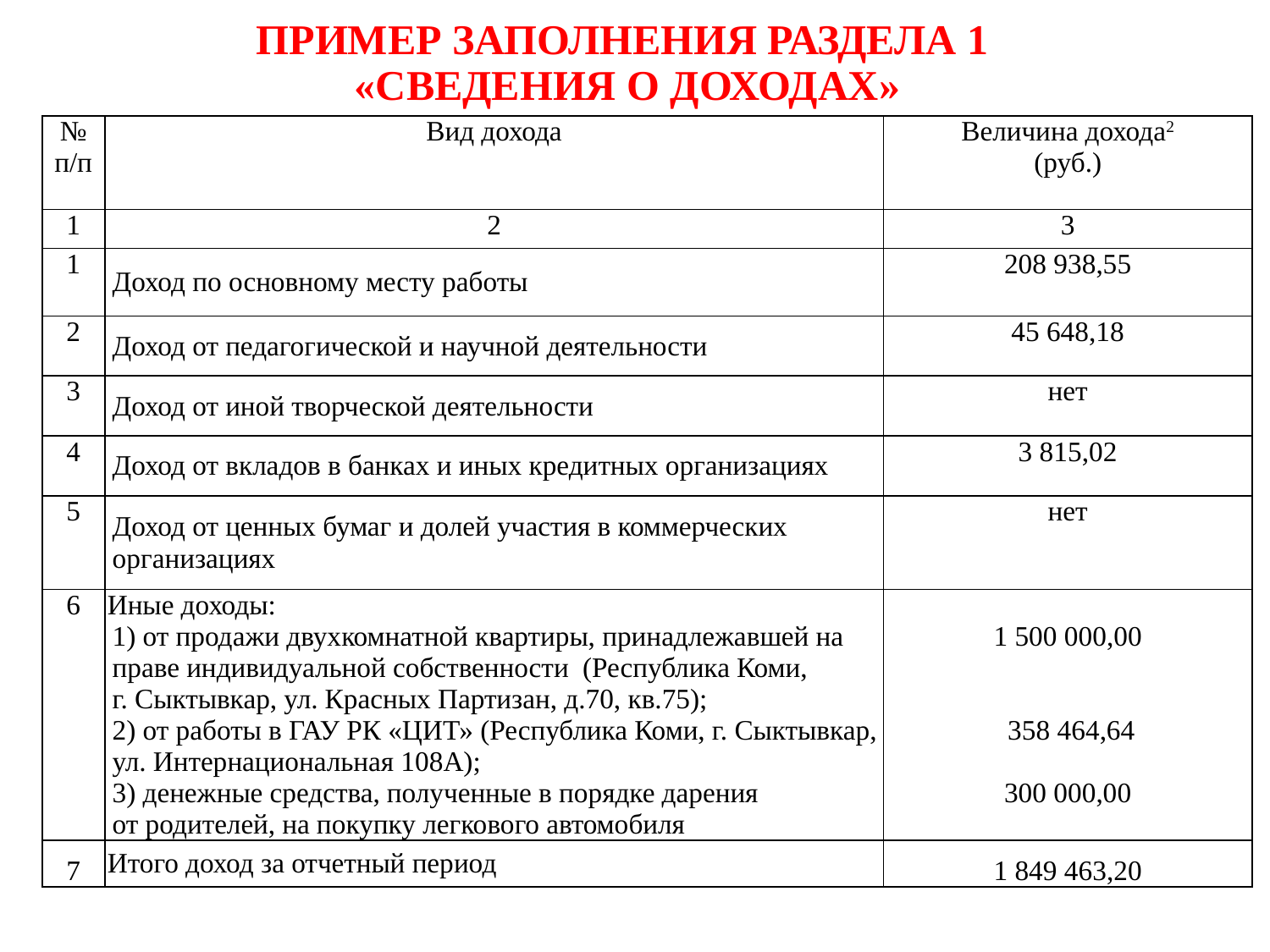

# ПРИМЕР ЗАПОЛНЕНИЯ РАЗДЕЛА 1 «СВЕДЕНИЯ О ДОХОДАХ»
| № п/п | Вид дохода | Величина дохода2 (руб.) |
| --- | --- | --- |
| 1 | 2 | 3 |
| 1 | Доход по основному месту работы | 208 938,55 |
| 2 | Доход от педагогической и научной деятельности | 45 648,18 |
| 3 | Доход от иной творческой деятельности | нет |
| 4 | Доход от вкладов в банках и иных кредитных организациях | 3 815,02 |
| 5 | Доход от ценных бумаг и долей участия в коммерческих организациях | нет |
| 6 | Иные доходы: 1) от продажи двухкомнатной квартиры, принадлежавшей на праве индивидуальной собственности (Республика Коми, г. Сыктывкар, ул. Красных Партизан, д.70, кв.75); 2) от работы в ГАУ РК «ЦИТ» (Республика Коми, г. Сыктывкар, ул. Интернациональная 108А); 3) денежные средства, полученные в порядке дарения от родителей, на покупку легкового автомобиля | 1 500 000,00    358 464,64 300 000,00 |
| 7 | Итого доход за отчетный период | 1 849 463,20 |